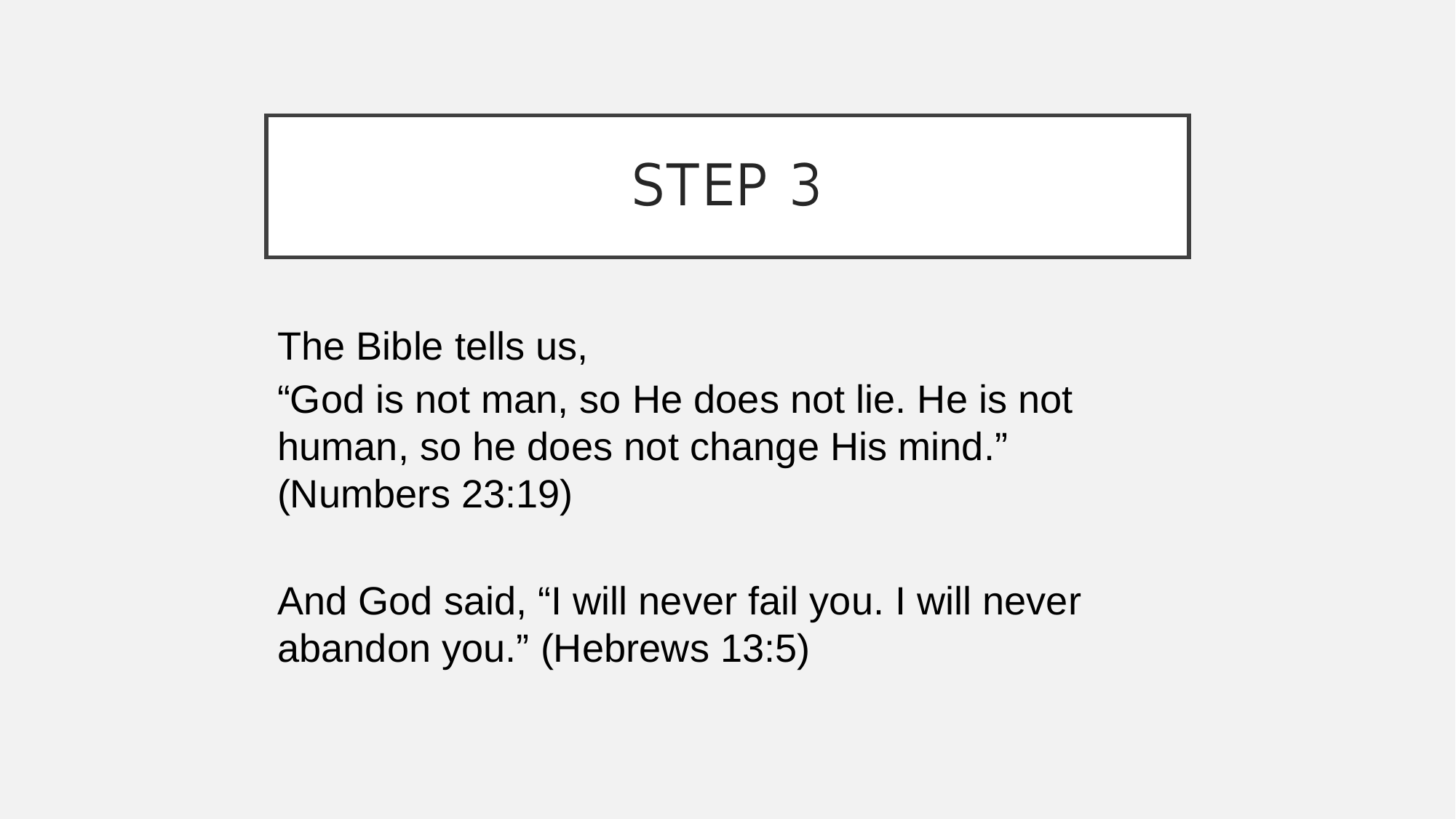

# Step 3
The Bible tells us,
“God is not man, so He does not lie. He is not human, so he does not change His mind.” (Numbers 23:19)

And God said, “I will never fail you. I will never abandon you.” (Hebrews 13:5)